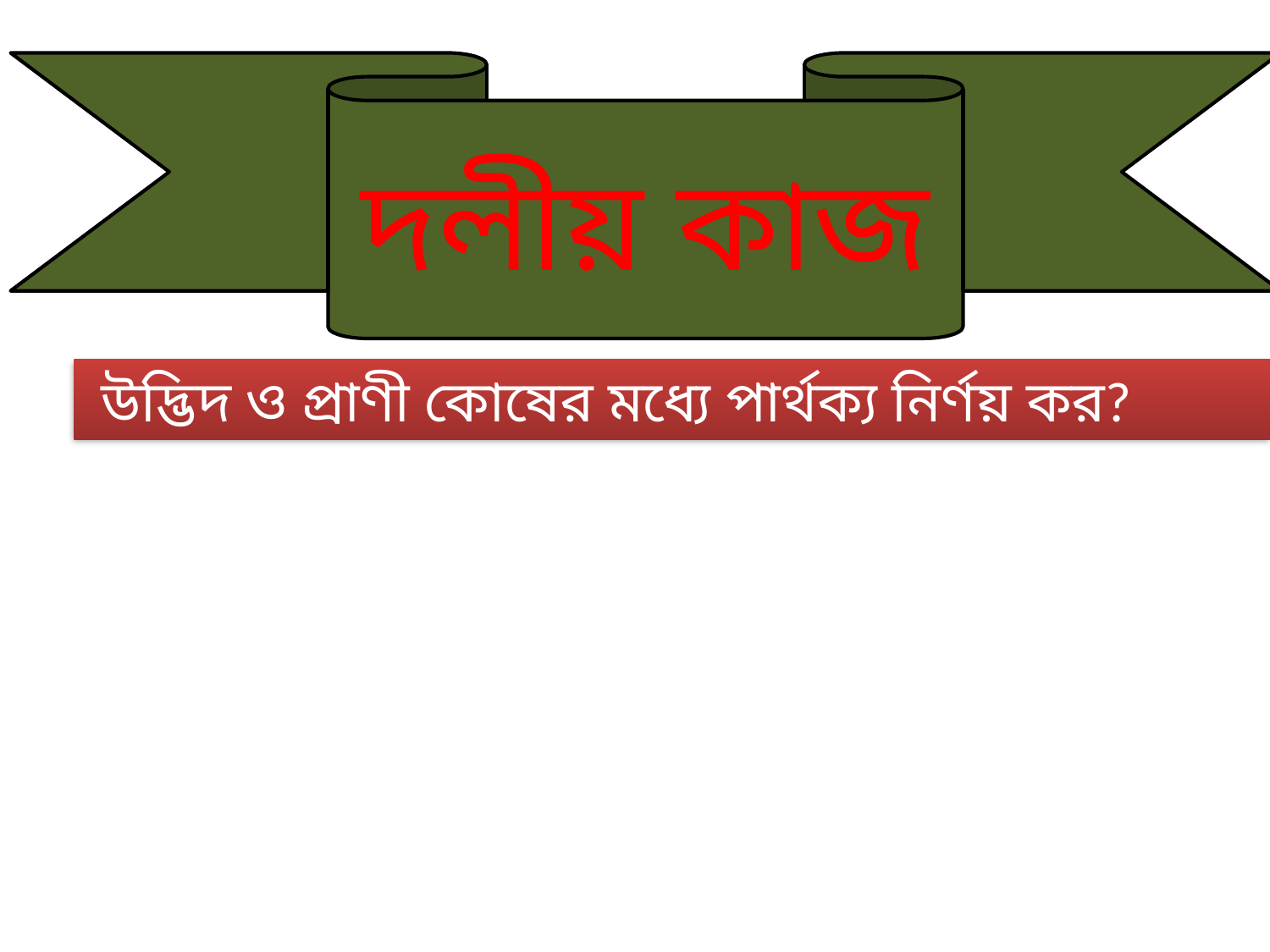

দলীয় কাজ
 উদ্ভিদ ও প্রাণী কোষের মধ্যে পার্থক্য নির্ণয় কর?